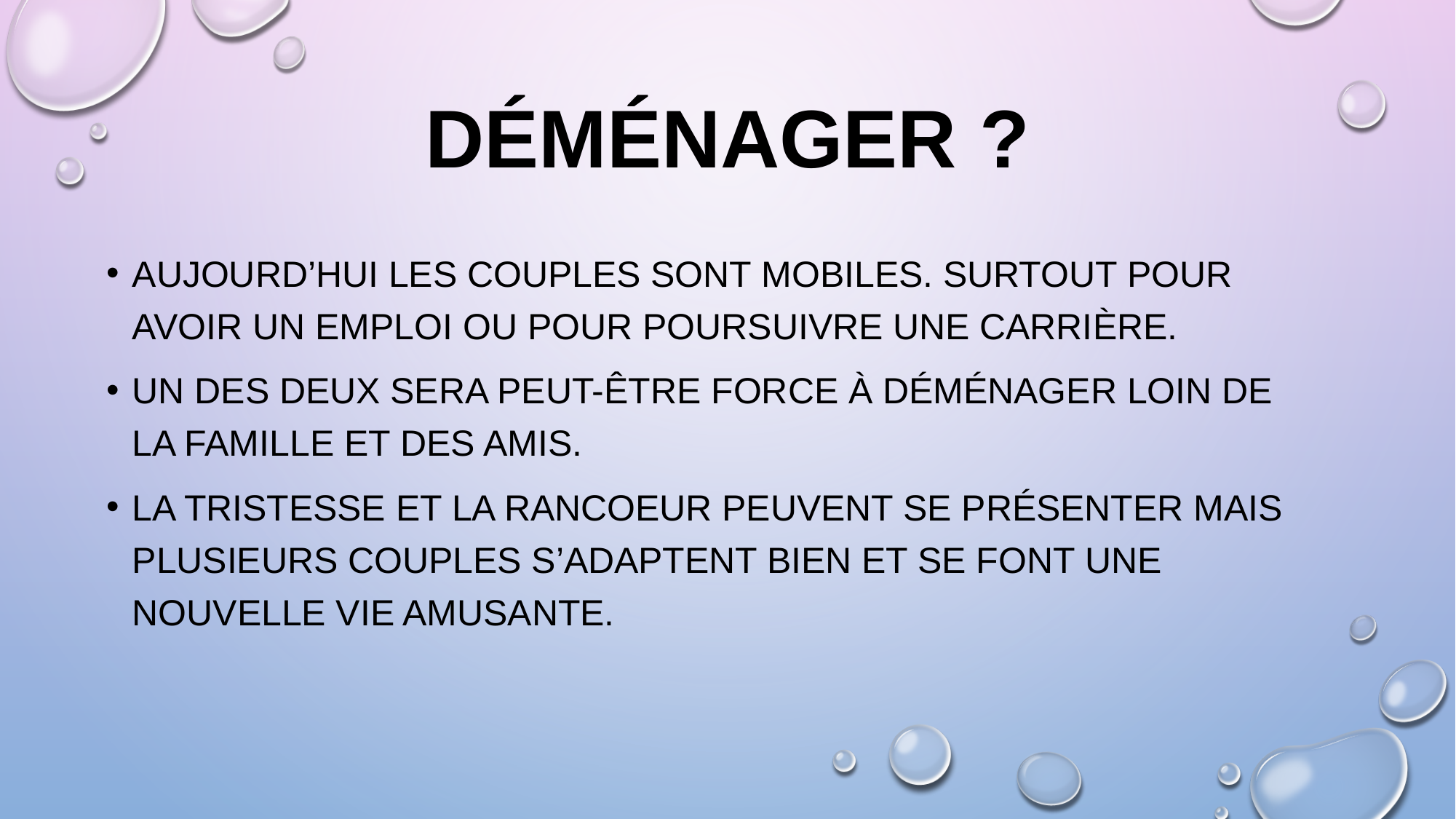

# Déménager ?
Aujourd’hui les couples sont mobiles. Surtout pour avoir un emploi ou pour poursuivre une carrière.
Un des deux sera peut-être force à déménager loin de la famille et des amis.
La tristesse et la rancoeur peuvent se présenter mais plusieurs couples s’adaptent bien et se font une nouvelle vie amusante.